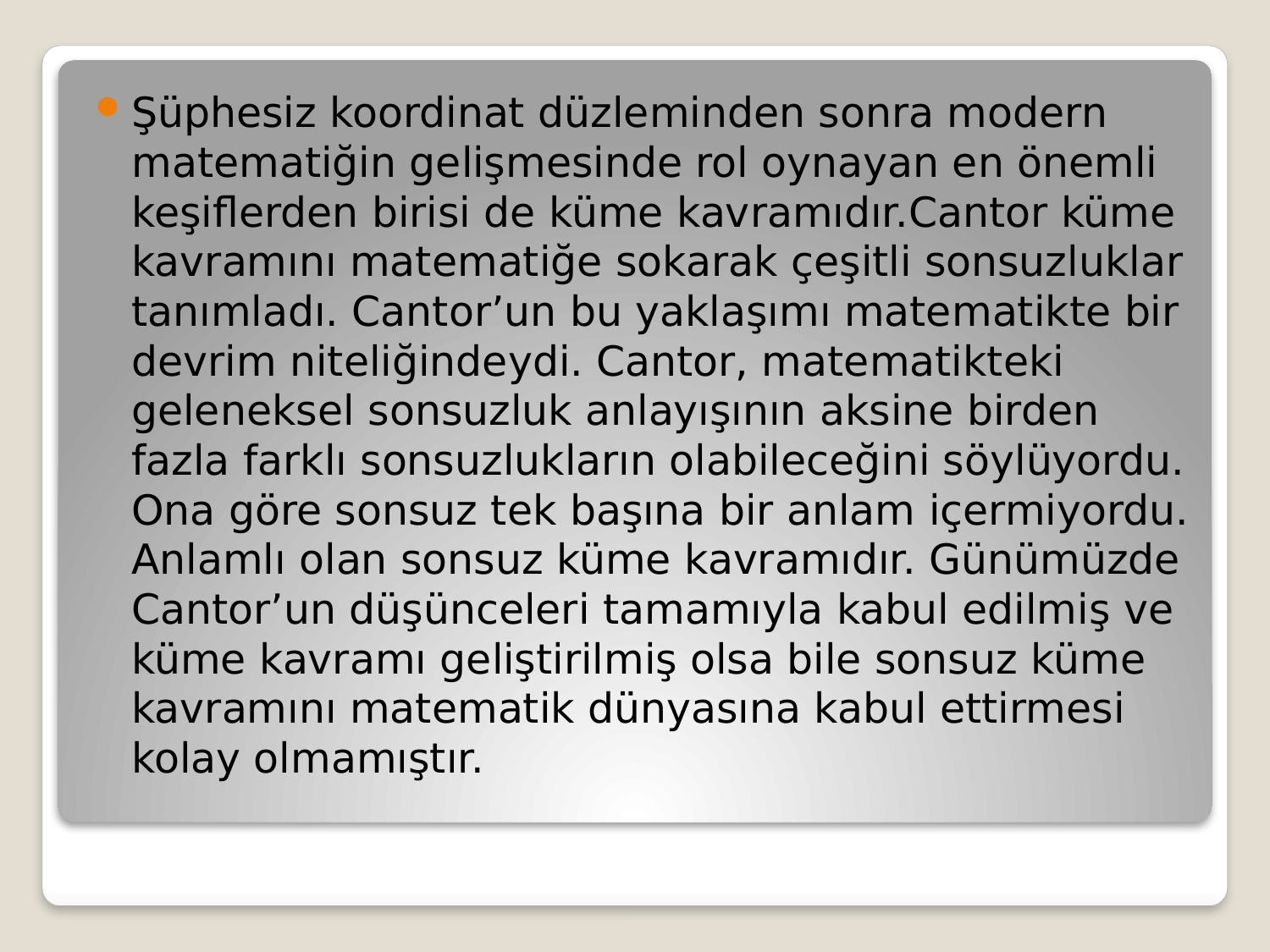

Şüphesiz koordinat düzleminden sonra modern matematiğin gelişmesinde rol oynayan en önemli keşiflerden birisi de küme kavramıdır.Cantor küme kavramını matematiğe sokarak çeşitli sonsuzluklar tanımladı. Cantor’un bu yaklaşımı matematikte bir devrim niteliğindeydi. Cantor, matematikteki geleneksel sonsuzluk anlayışının aksine birden fazla farklı sonsuzlukların olabileceğini söylüyordu. Ona göre sonsuz tek başına bir anlam içermiyordu. Anlamlı olan sonsuz küme kavramıdır. Günümüzde Cantor’un düşünceleri tamamıyla kabul edilmiş ve küme kavramı geliştirilmiş olsa bile sonsuz küme kavramını matematik dünyasına kabul ettirmesi kolay olmamıştır.